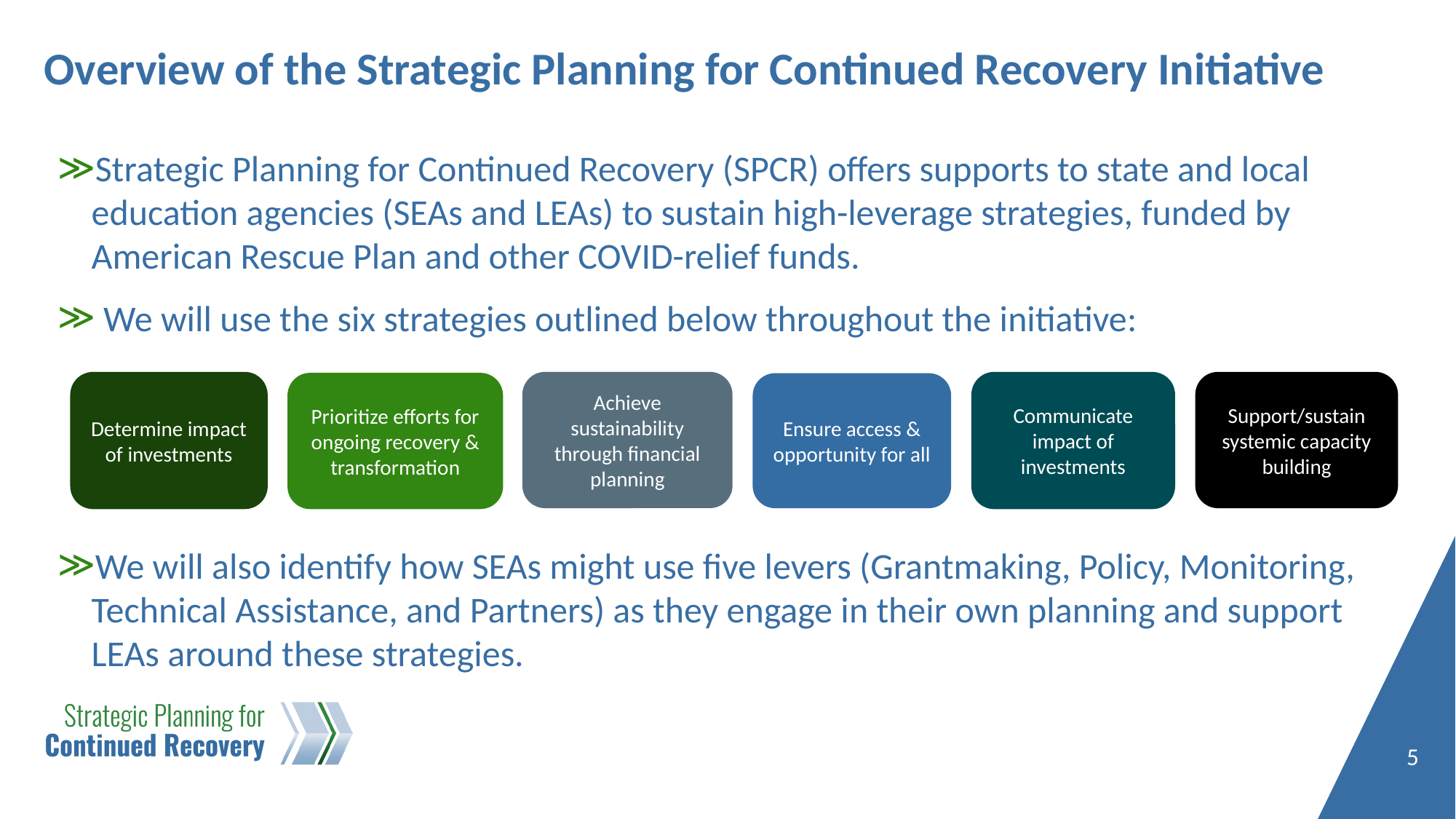

# Overview of the Strategic Planning for Continued Recovery Initiative
Strategic Planning for Continued Recovery (SPCR) offers supports to state and local education agencies (SEAs and LEAs) to sustain high-leverage strategies, funded by American Rescue Plan and other COVID-relief funds.
 We will use the six strategies outlined below throughout the initiative:

We will also identify how SEAs might use five levers (Grantmaking, Policy, Monitoring, Technical Assistance, and Partners) as they engage in their own planning and support LEAs around these strategies.
Communicate impact of investments
Support/sustain systemic capacity building
Achieve sustainability through financial planning
Determine impact of investments
Prioritize efforts for ongoing recovery & transformation
Ensure access & opportunity for all
5